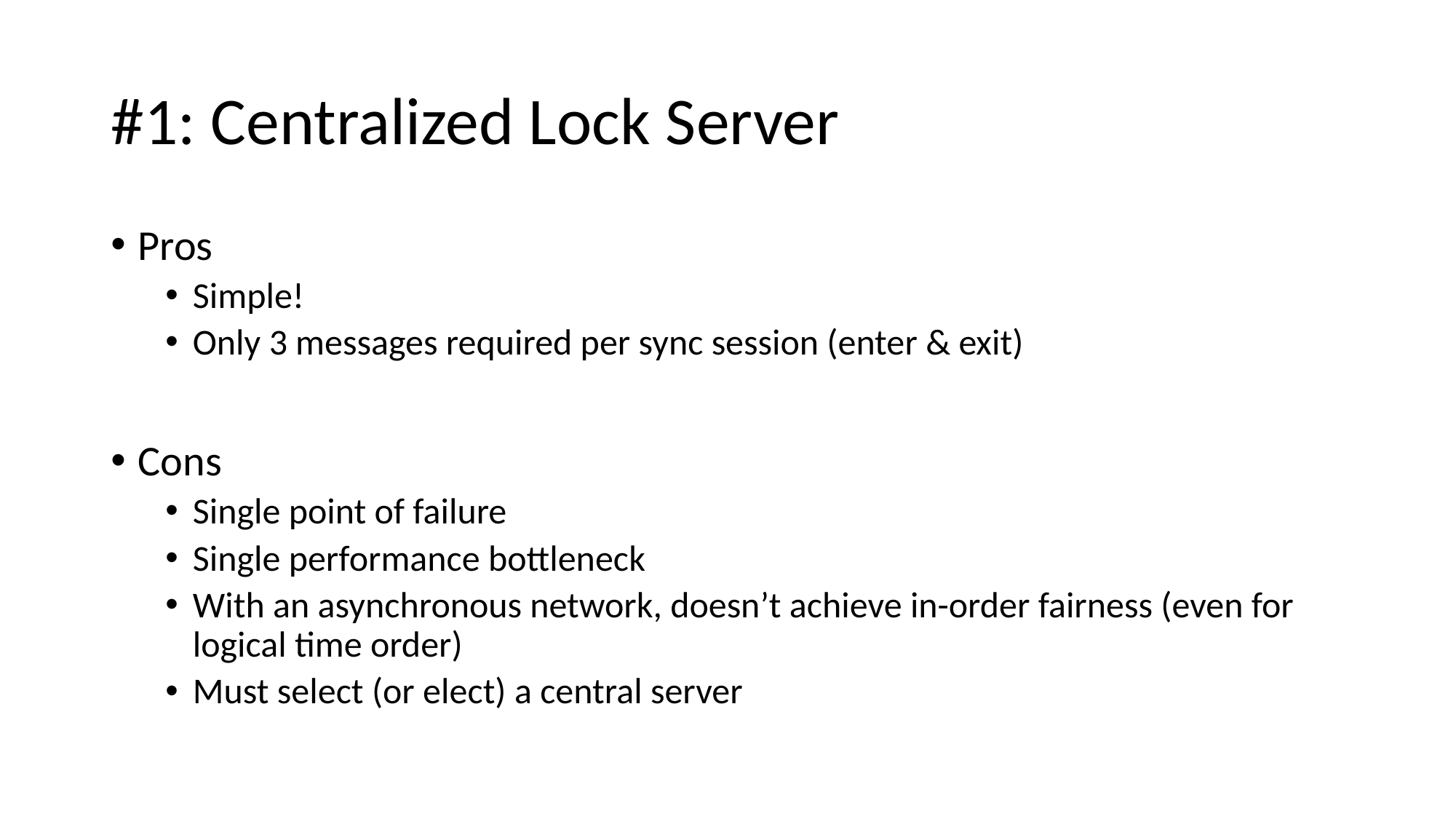

# #1: Centralized Lock Server
Pros
Simple!
Only 3 messages required per sync session (enter & exit)

Cons
Single point of failure
Single performance bottleneck
With an asynchronous network, doesn’t achieve in-order fairness (even for logical time order)
Must select (or elect) a central server